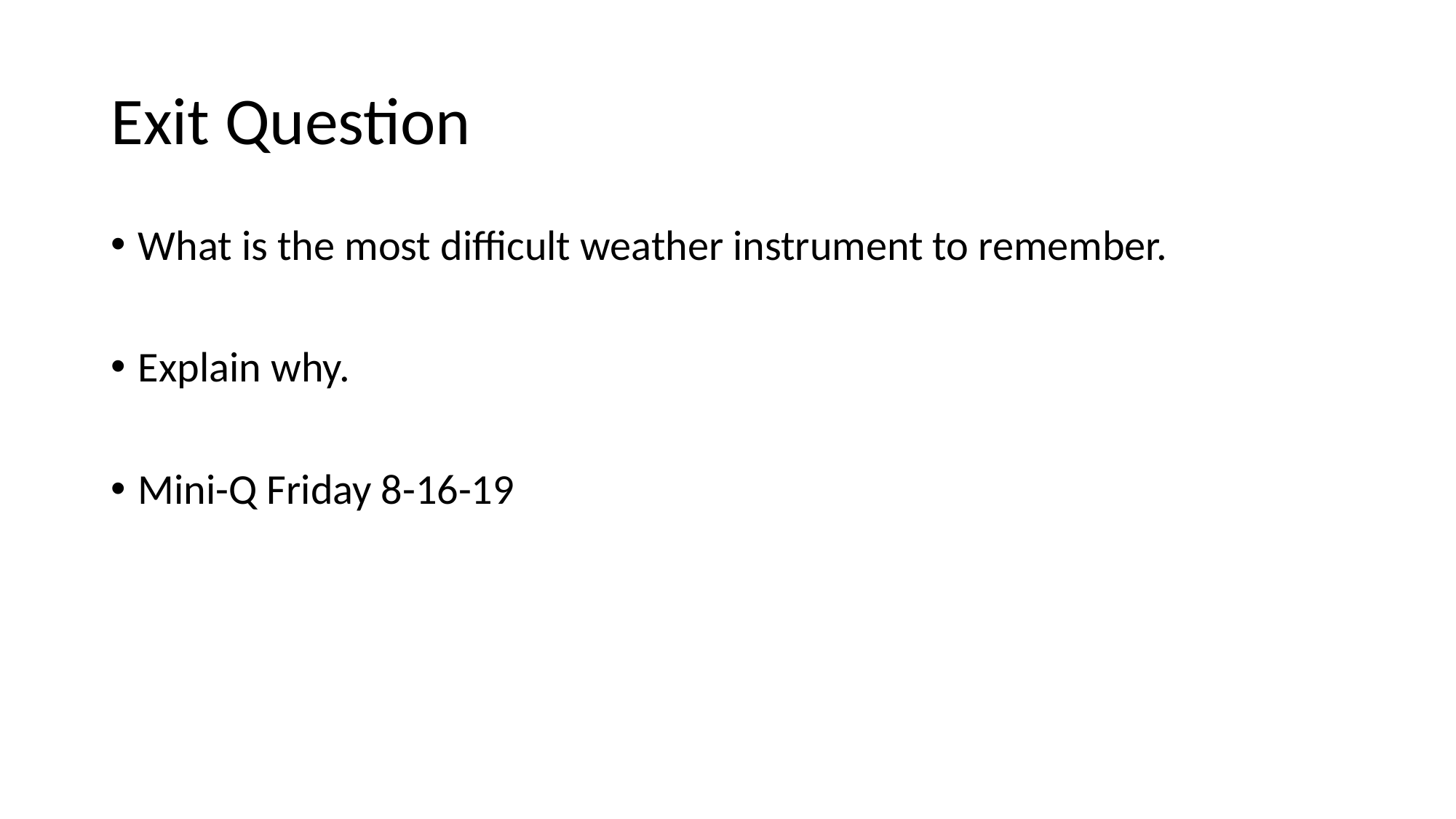

# Exit Question
What is the most difficult weather instrument to remember.

Explain why.

Mini-Q Friday 8-16-19